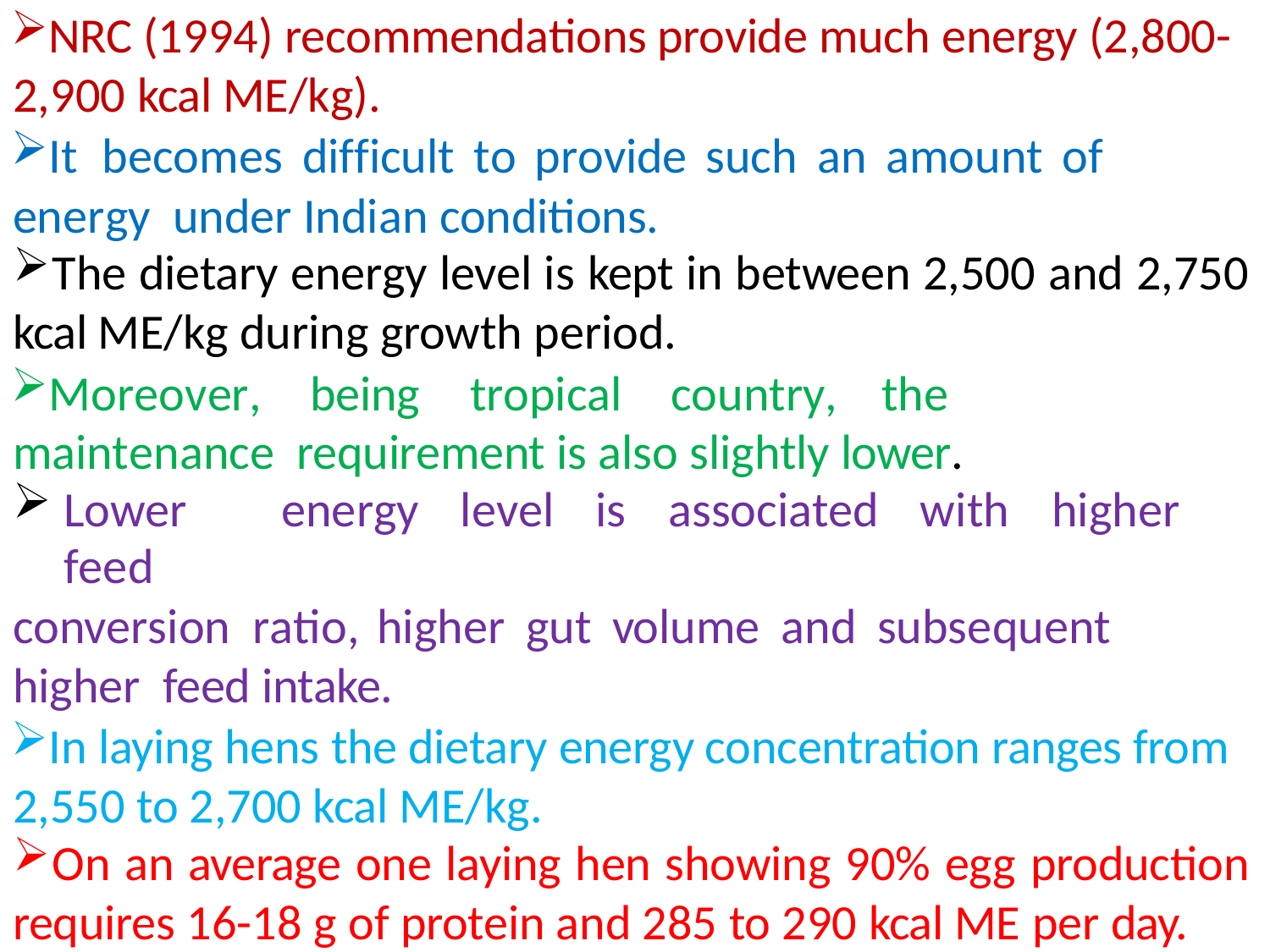

NRC (1994) recommendations provide much energy (2,800-  2,900 kcal ME/kg).
It	becomes	difficult	to	provide	such	an	amount	of	energy  under Indian conditions.
The dietary energy level is kept in between 2,500 and 2,750
kcal ME/kg during growth period.
Moreover,	being	tropical	country,	the	maintenance  requirement is also slightly lower.
Lower	energy	level	is	associated	with	higher	feed
conversion	ratio,	higher	gut	volume	and	subsequent	higher  feed intake.
In laying hens the dietary energy concentration ranges from  2,550 to 2,700 kcal ME/kg.
On an average one laying hen showing 90% egg production
requires 16-18 g of protein and 285 to 290 kcal ME per day.